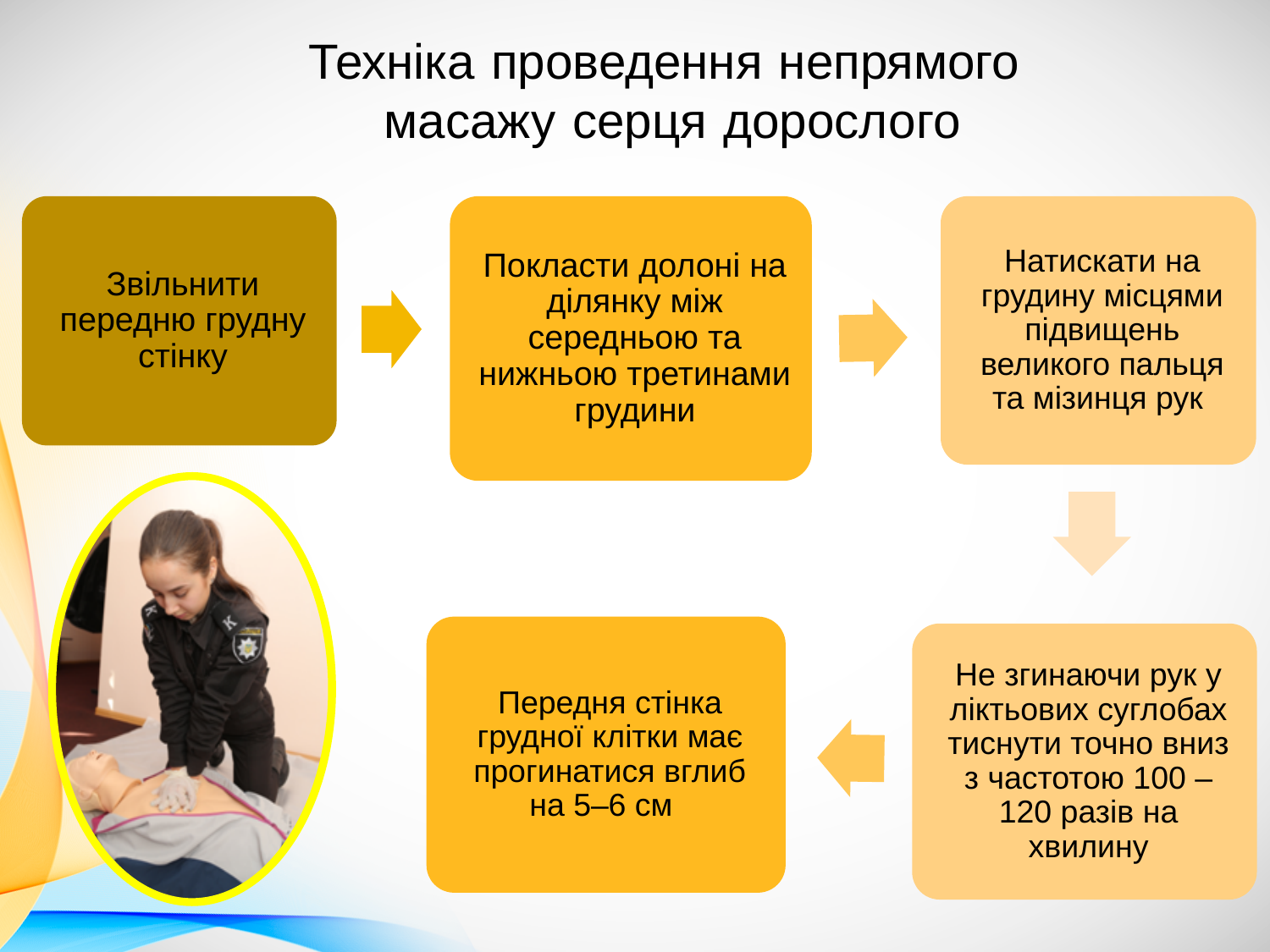

Техніка проведення непрямого
масажу серця дорослого
Звільнити передню грудну стінку

Покласти долоні на ділянку між середньою та нижньою третинами грудини

Натискати на грудину місцями підвищень великого пальця та мізинця рук

Не згинаючи рук у ліктьових суглобах тиснути точно вниз з частотою 100 – 120 разів на хвилину

Передня стінка грудної клітки має прогинатися вглиб на 5–6 см